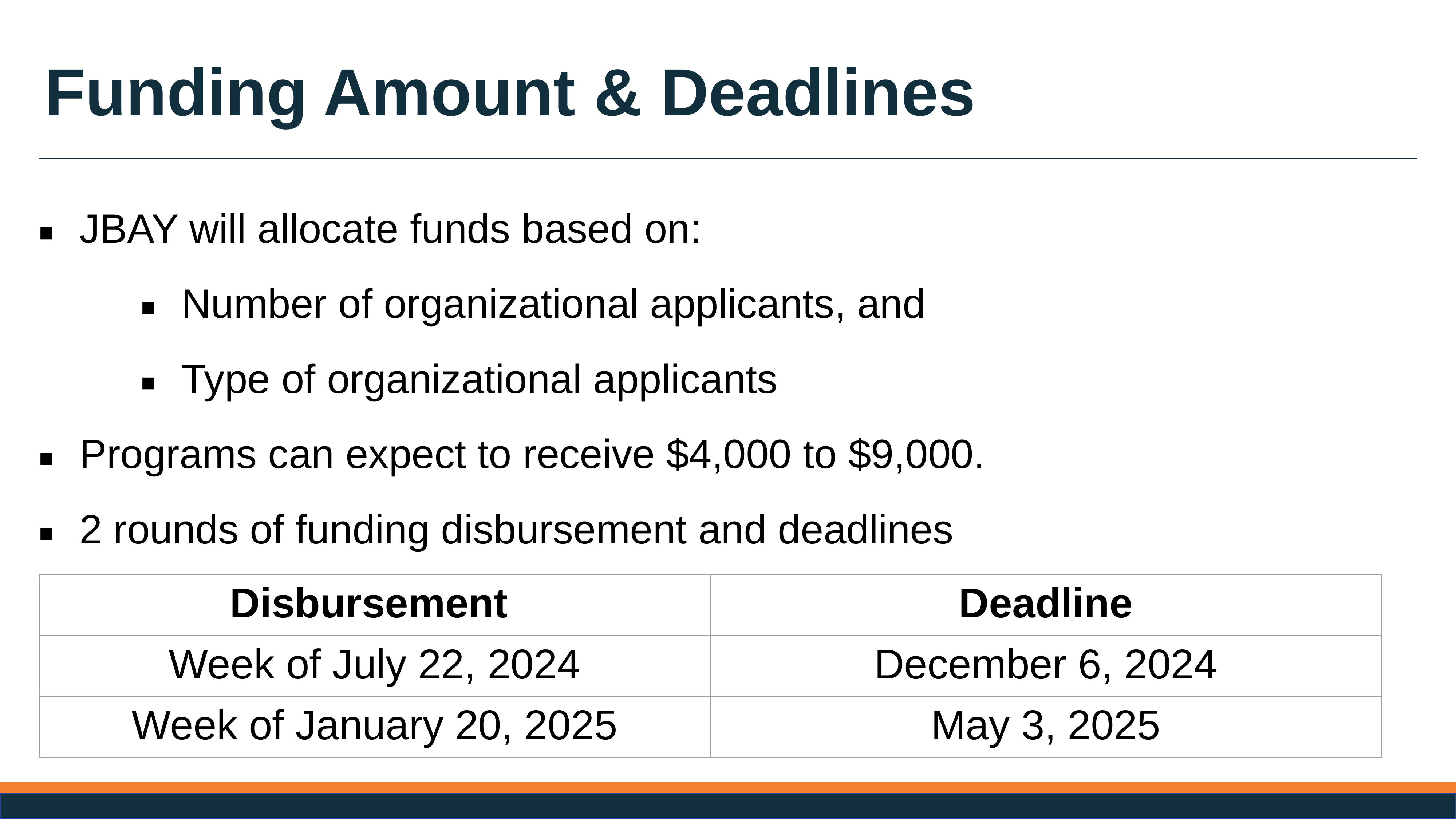

# Funding Amount & Deadlines
JBAY will allocate funds based on:
Number of organizational applicants, and
Type of organizational applicants
Programs can expect to receive $4,000 to $9,000.
2 rounds of funding disbursement and deadlines

| Disbursement | Deadline |
| --- | --- |
| Week of July 22, 2024 | December 6, 2024 |
| Week of January 20, 2025 | May 3, 2025 |